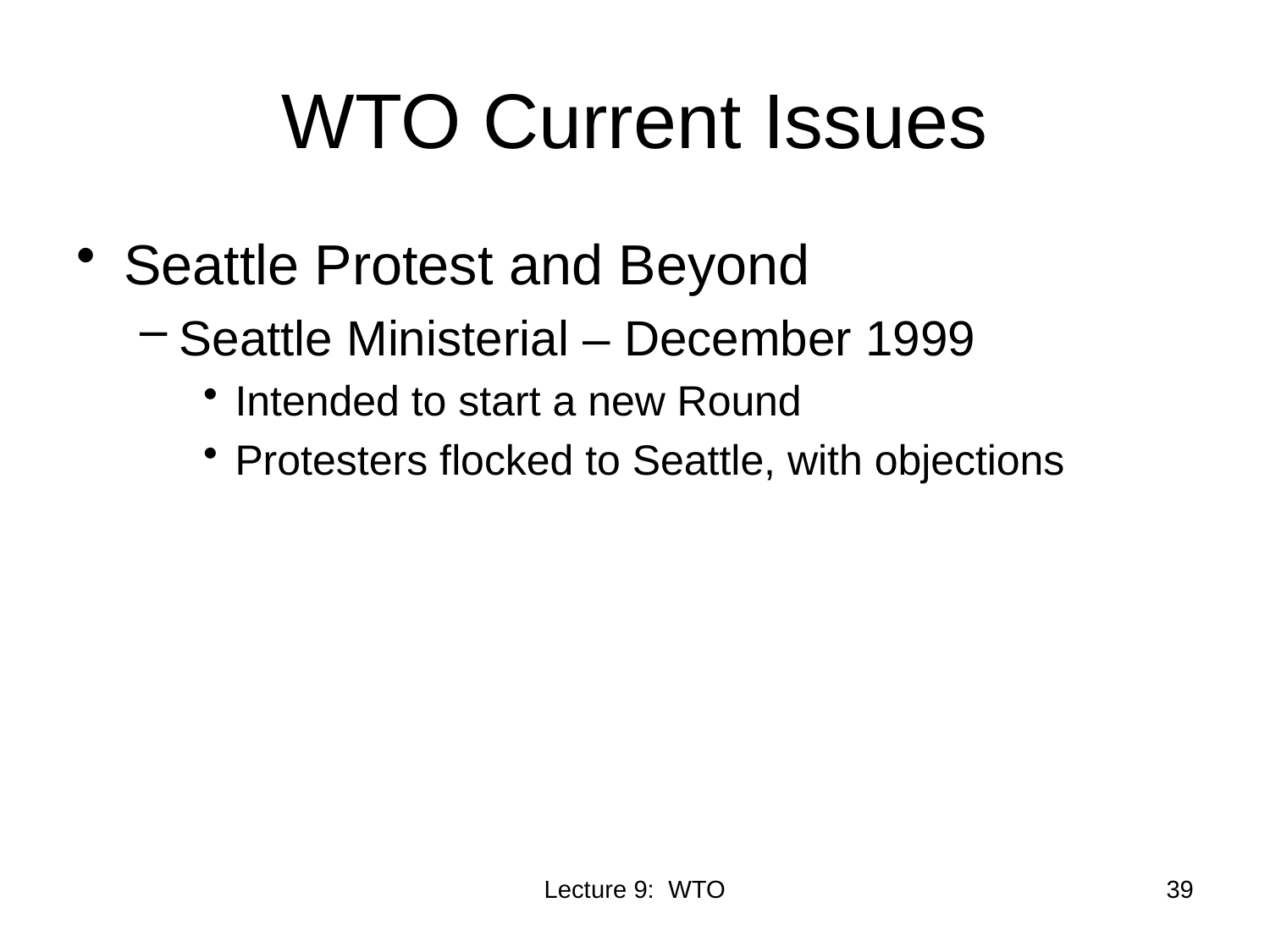

# WTO Current Issues
Seattle Protest and Beyond
Seattle Ministerial – December 1999
Intended to start a new Round
Protesters flocked to Seattle, with objections

Lecture 9:  WTO
39